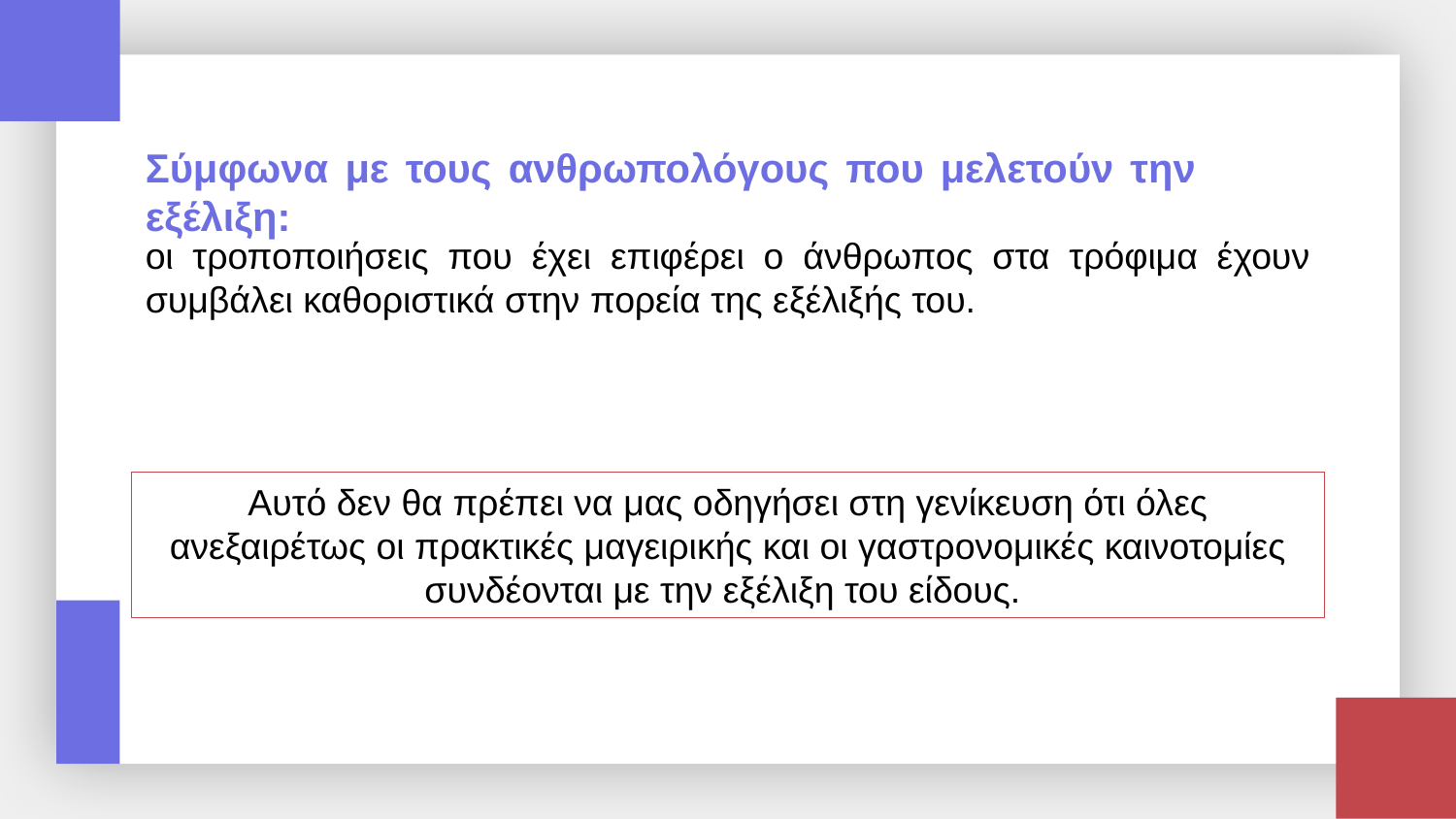

Σύμφωνα με τους ανθρωπολόγους που μελετούν την εξέλιξη:

οι τροποποιήσεις που έχει επιφέρει ο άνθρωπος στα τρόφιμα έχουν συμβάλει καθοριστικά στην πορεία της εξέλιξής του.

Αυτό δεν θα πρέπει να μας οδηγήσει στη γενίκευση ότι όλες ανεξαιρέτως οι πρακτικές μαγειρικής και οι γαστρονομικές καινοτομίες συνδέονται με την εξέλιξη του είδους.